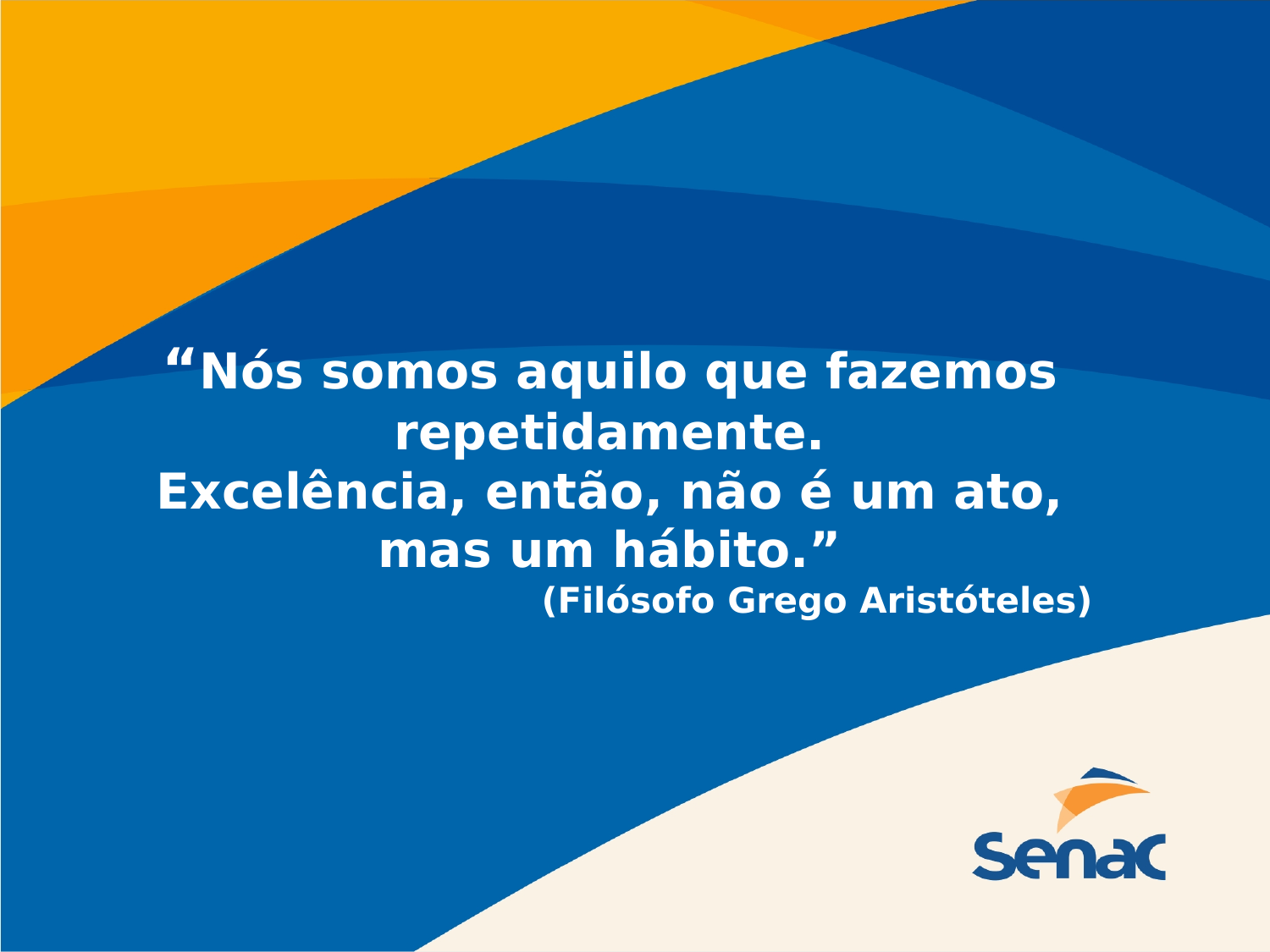

“Nós somos aquilo que fazemos repetidamente.
Excelência, então, não é um ato, mas um hábito.”
(Filósofo Grego Aristóteles)